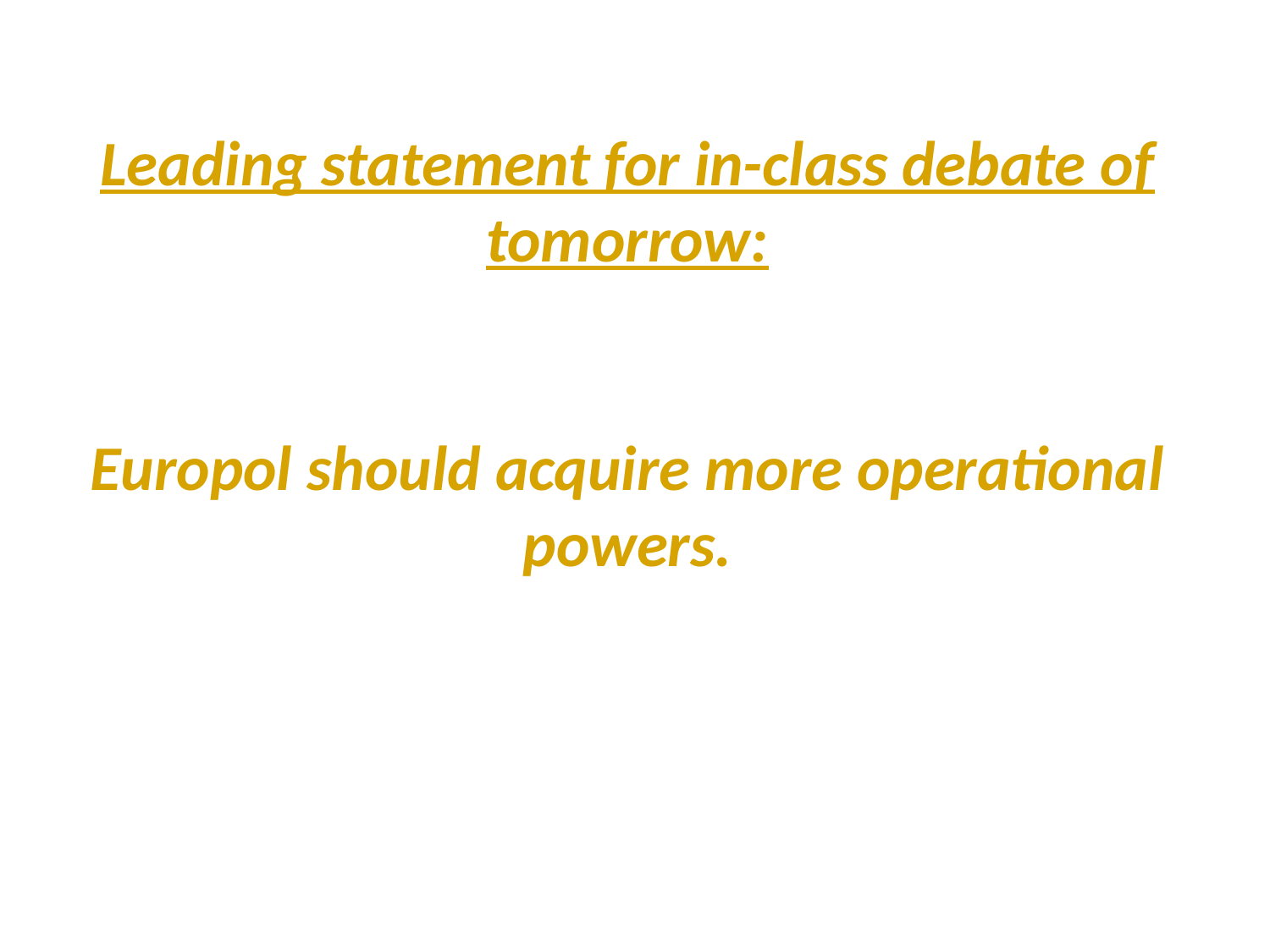

Leading statement for in-class debate of tomorrow:

Europol should acquire more operational powers.